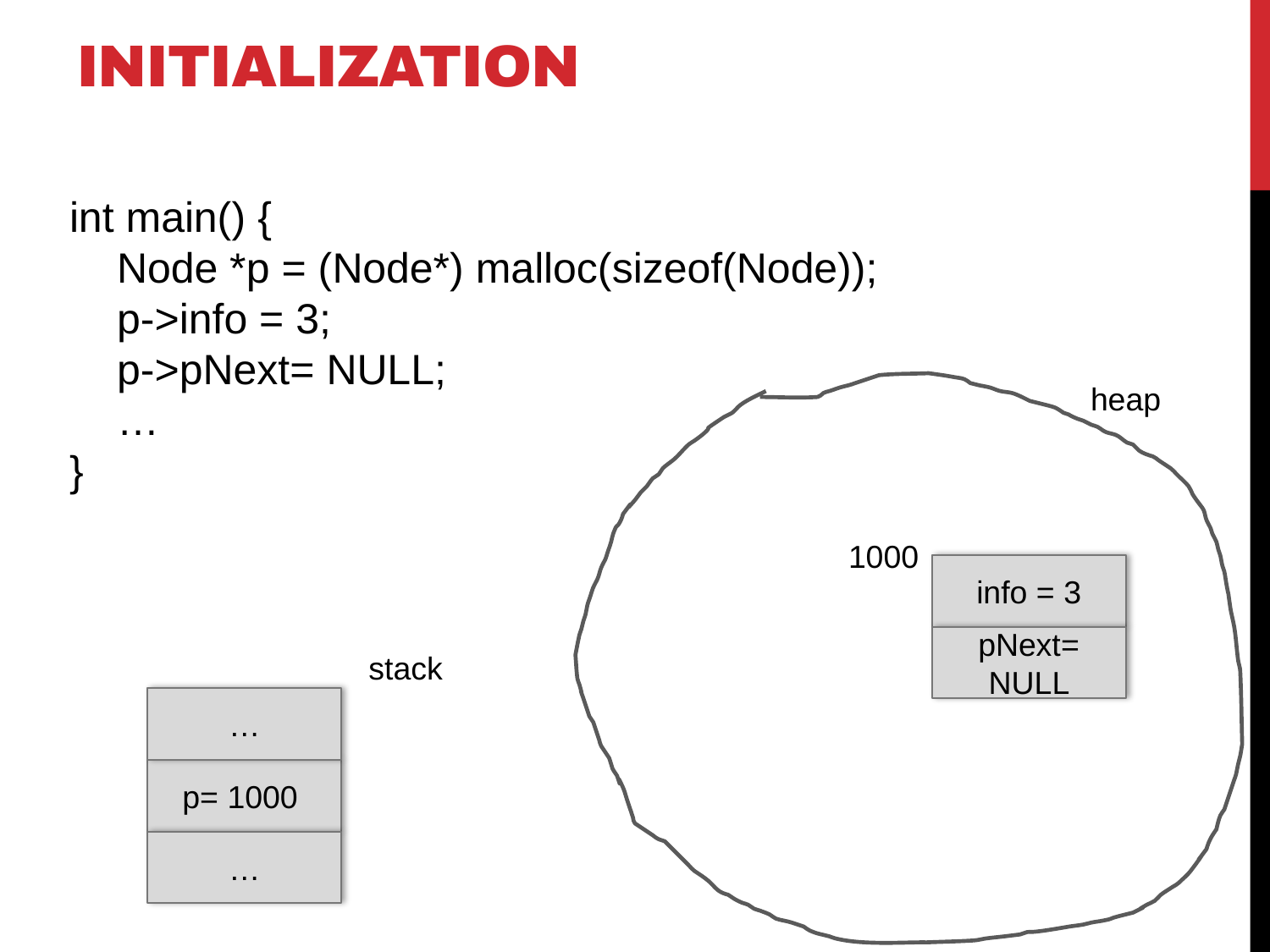

# INITiALIZATION
int main() {
    Node *p = (Node*) malloc(sizeof(Node));
    p->info = 3;
    p->pNext= NULL;
    …
}

heap
1000
info = 3
pNext= NULL
stack
…
p= 1000
…